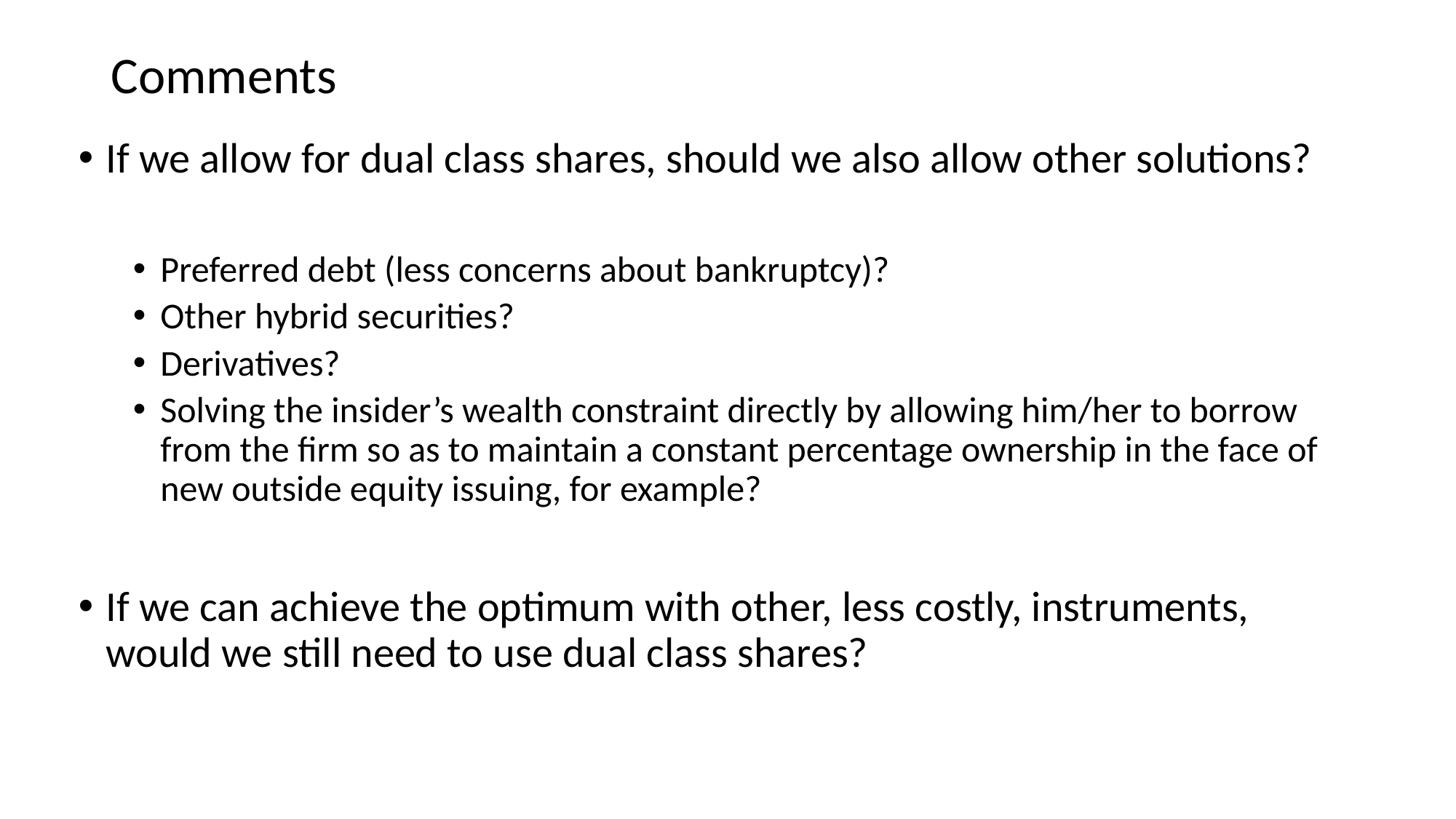

# Comments
If we allow for dual class shares, should we also allow other solutions?

Preferred debt (less concerns about bankruptcy)?
Other hybrid securities?
Derivatives?
Solving the insider’s wealth constraint directly by allowing him/her to borrow from the firm so as to maintain a constant percentage ownership in the face of new outside equity issuing, for example?

If we can achieve the optimum with other, less costly, instruments, would we still need to use dual class shares?